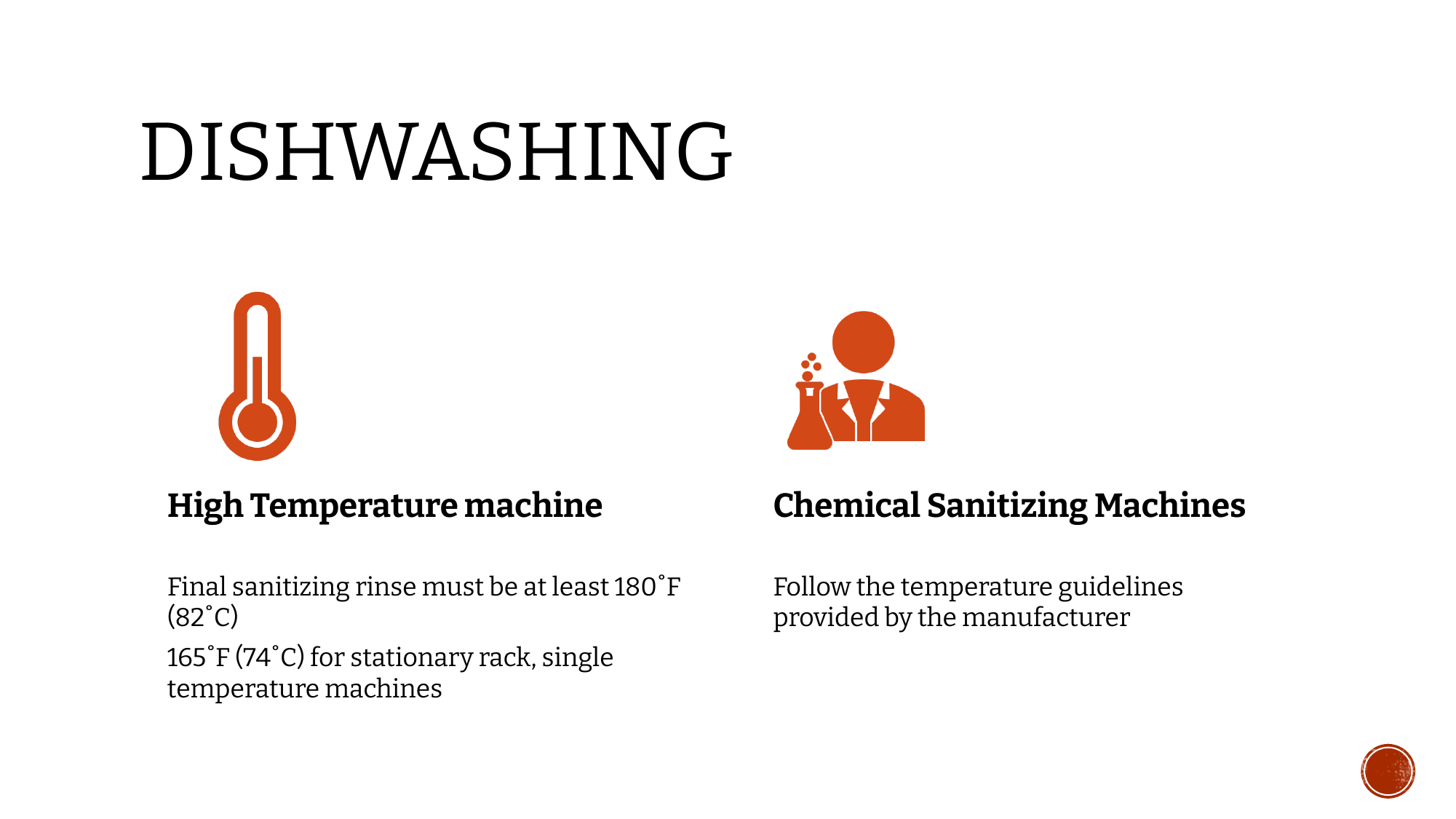

# Dishwashing
High Temperature machine
Final sanitizing rinse must be at least 180˚F (82˚C)
165˚F (74˚C) for stationary rack, single temperature machines
Chemical Sanitizing Machines
Follow the temperature guidelines provided by the manufacturer